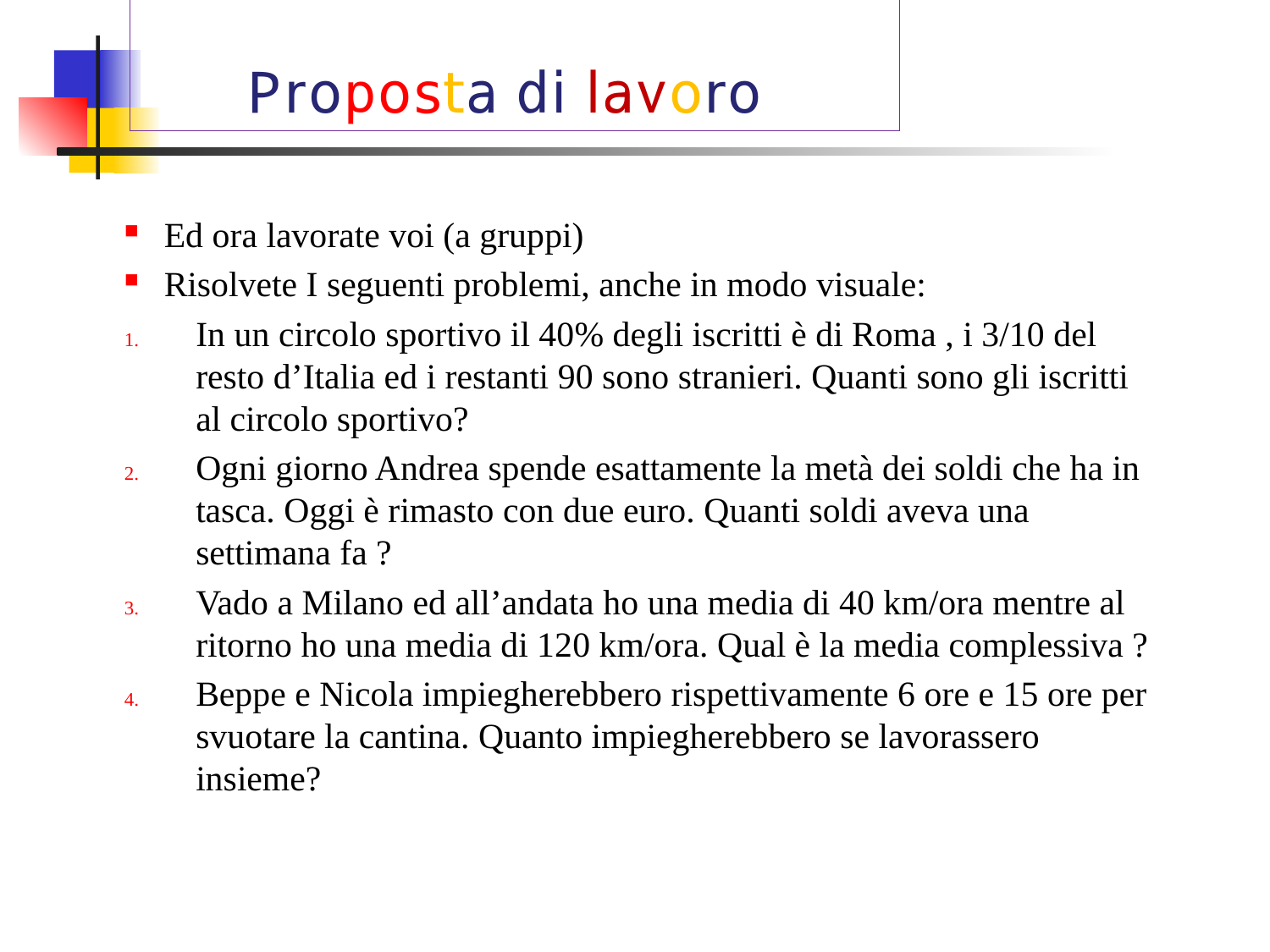

Proposta di lavoro

Ed ora lavorate voi (a gruppi)
Risolvete I seguenti problemi, anche in modo visuale:
In un circolo sportivo il 40% degli iscritti è di Roma , i 3/10 del resto d’Italia ed i restanti 90 sono stranieri. Quanti sono gli iscritti al circolo sportivo?
Ogni giorno Andrea spende esattamente la metà dei soldi che ha in tasca. Oggi è rimasto con due euro. Quanti soldi aveva una settimana fa ?
Vado a Milano ed all’andata ho una media di 40 km/ora mentre al ritorno ho una media di 120 km/ora. Qual è la media complessiva ?
Beppe e Nicola impiegherebbero rispettivamente 6 ore e 15 ore per svuotare la cantina. Quanto impiegherebbero se lavorassero insieme?